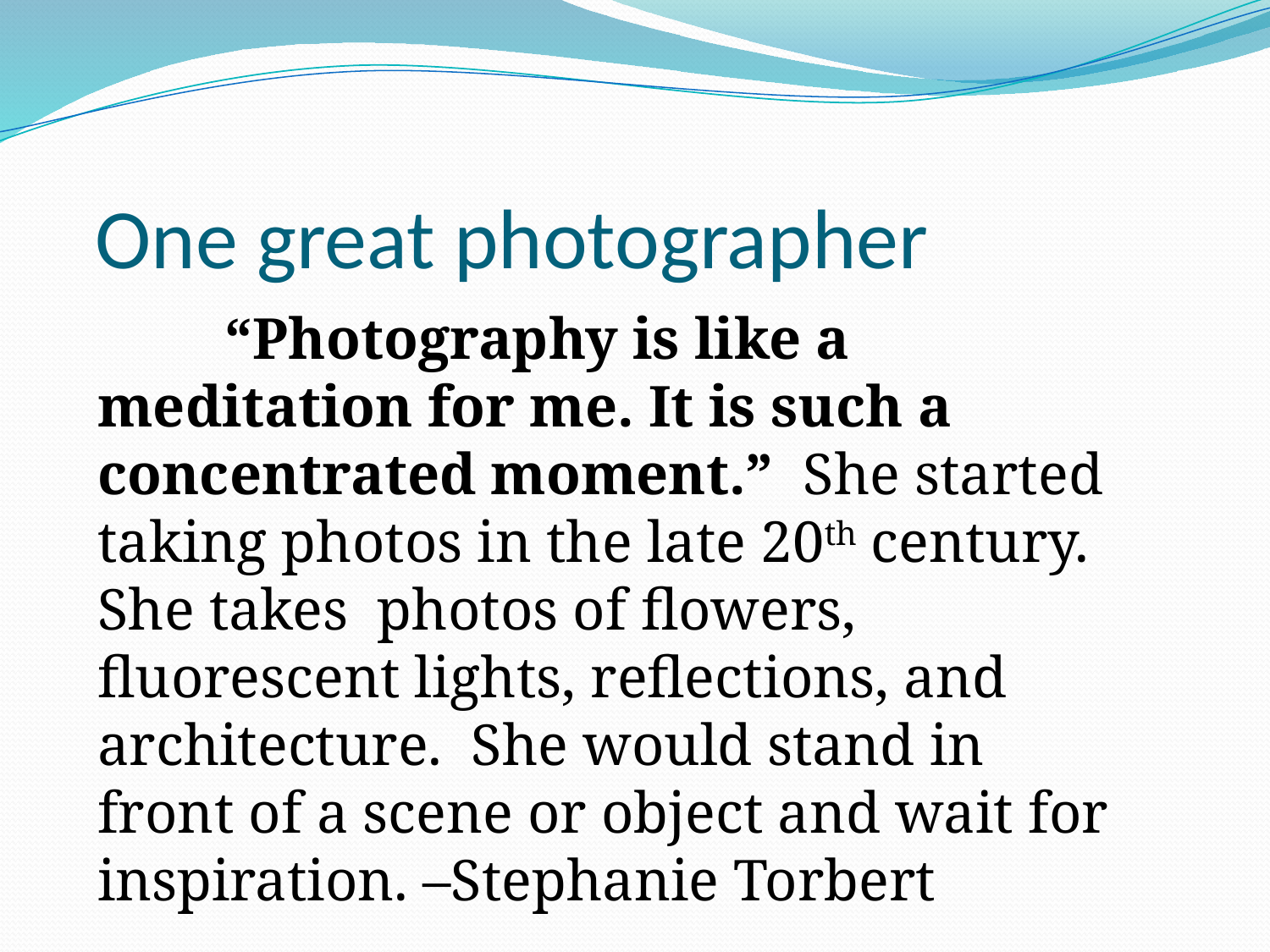

# One great photographer
	“Photography is like a meditation for me. It is such a concentrated moment.”  She started taking photos in the late 20th century.  She takes  photos of flowers, fluorescent lights, reflections, and architecture.  She would stand in front of a scene or object and wait for inspiration. –Stephanie Torbert